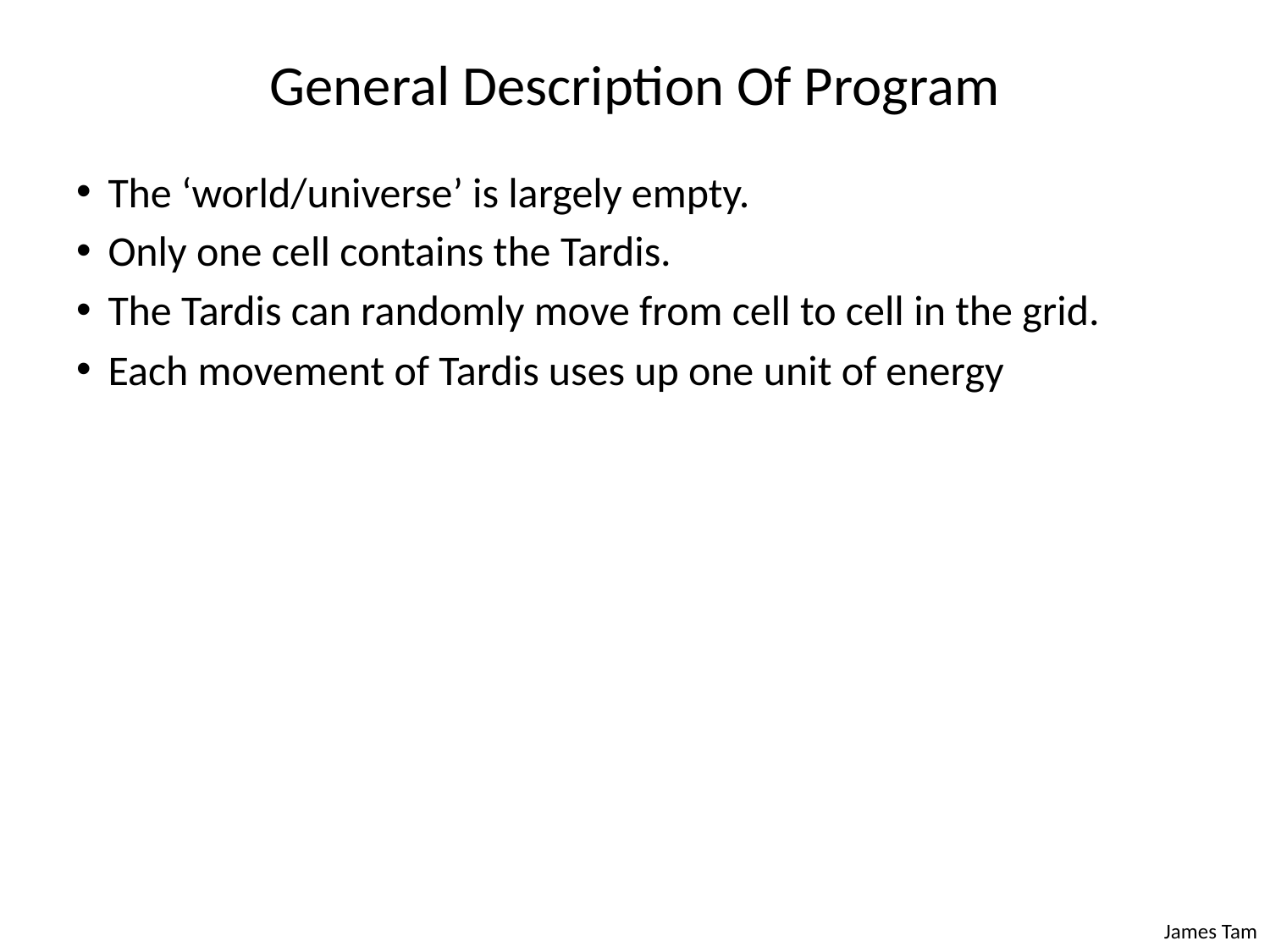

# General Description Of Program
The ‘world/universe’ is largely empty.
Only one cell contains the Tardis.
The Tardis can randomly move from cell to cell in the grid.
Each movement of Tardis uses up one unit of energy